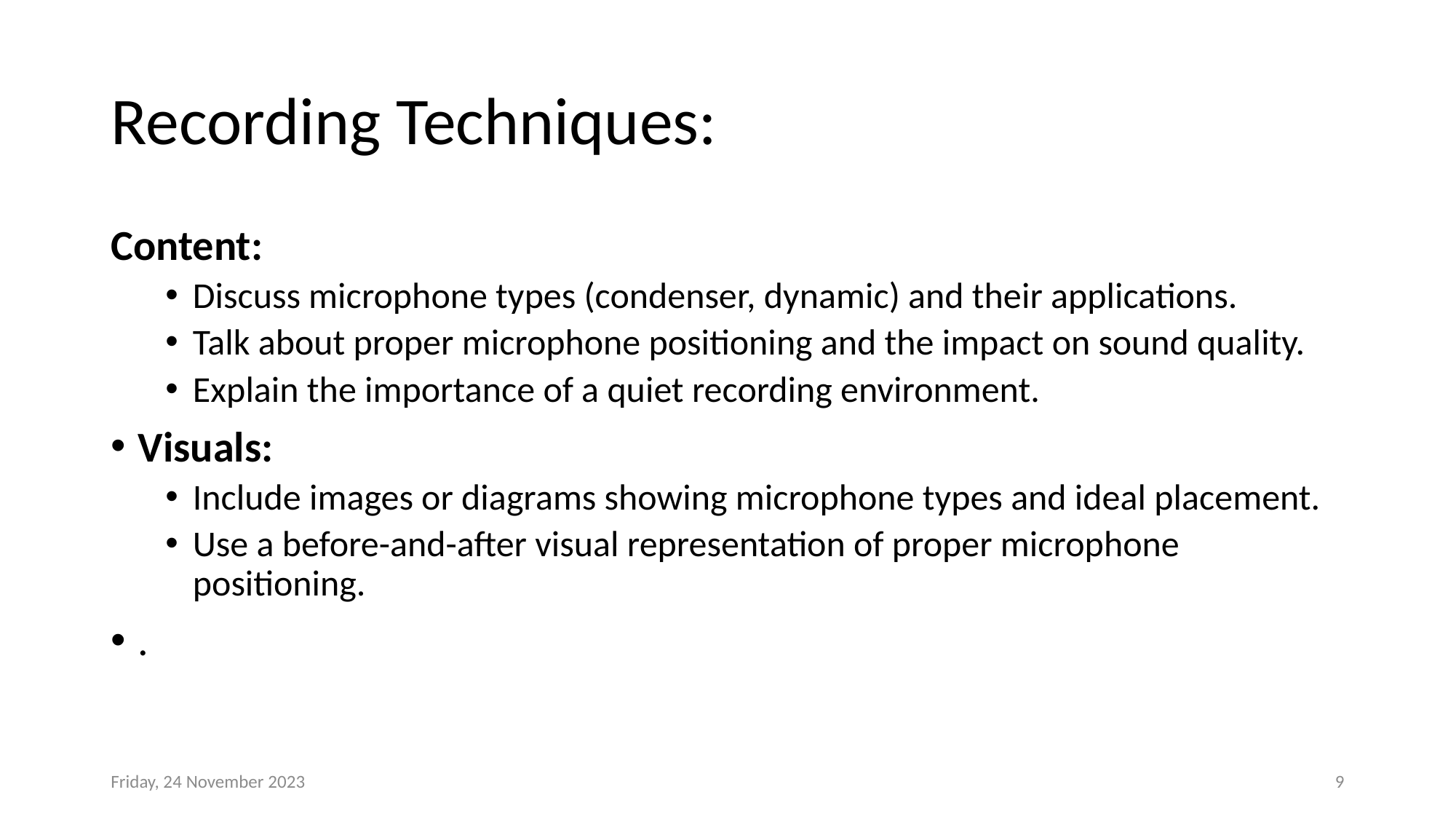

# Recording Techniques:
Content:
Discuss microphone types (condenser, dynamic) and their applications.
Talk about proper microphone positioning and the impact on sound quality.
Explain the importance of a quiet recording environment.
Visuals:
Include images or diagrams showing microphone types and ideal placement.
Use a before-and-after visual representation of proper microphone positioning.
.

Friday, 24 November 2023
9